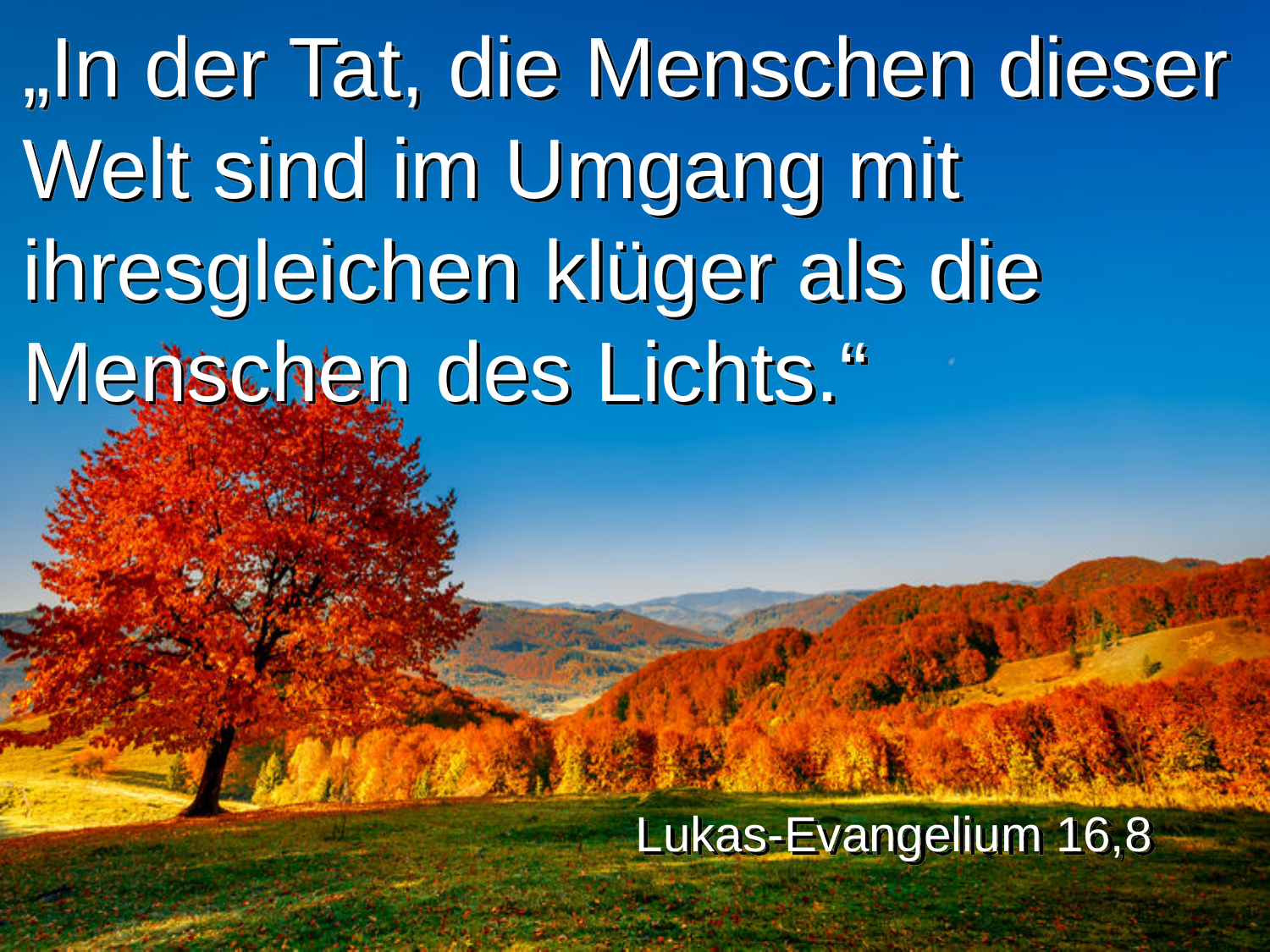

„In der Tat, die Menschen dieser Welt sind im Umgang mit ihresgleichen klüger als die Menschen des Lichts.“
Lukas-Evangelium 16,8